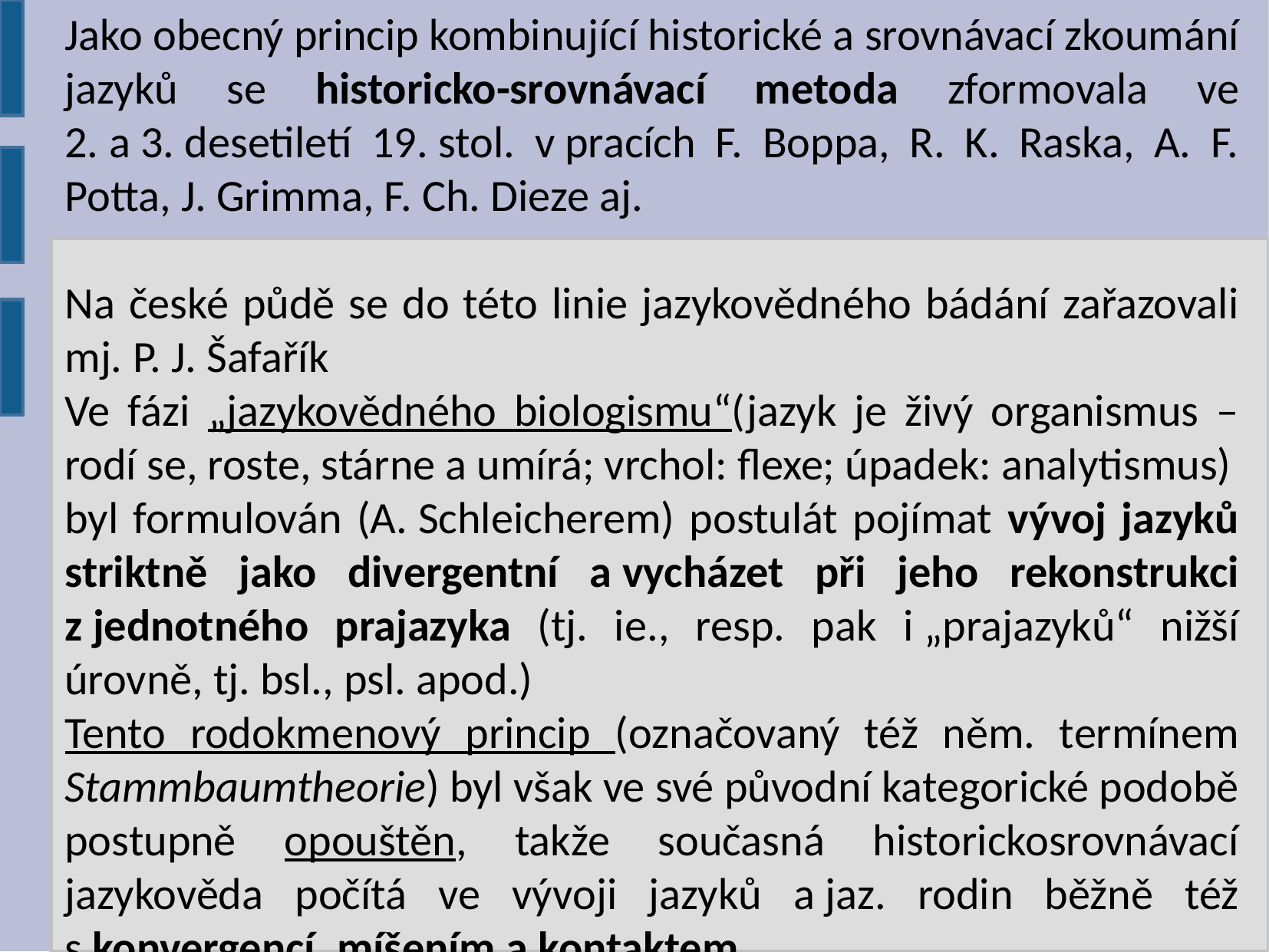

Jako obecný princip kombinující historické a srovnávací zkoumání jazyků se historicko-srovnávací metodа zformovala ve 2. a 3. desetiletí 19. stol. v pracích F. Boppa, R. K. Raska, A. F. Potta, J. Grimma, F. Ch. Dieze aj.

Na české půdě se do této linie jazykovědného bádání zařazovali mj. P. J. Šafařík
Ve fázi „jazykovědného biologismu“(jazyk je živý organismus – rodí se, roste, stárne a umírá; vrchol: flexe; úpadek: analytismus)
byl formulován (A. Schleicherem) postulát pojímat vývoj jazyků striktně jako divergentní a vycházet při jeho rekonstrukci z jednotného prajazyka (tj. ie., resp. pak i „prajazyků“ nižší úrovně, tj. bsl., psl. apod.)
Tento rodokmenový princip (označovaný též něm. termínem Stammbaumtheorie) byl však ve své původní kategorické podobě postupně opouštěn, takže současná historickosrovnávací jazykověda počítá ve vývoji jazyků a jaz. rodin běžně též s konvergencí, míšením a kontaktem